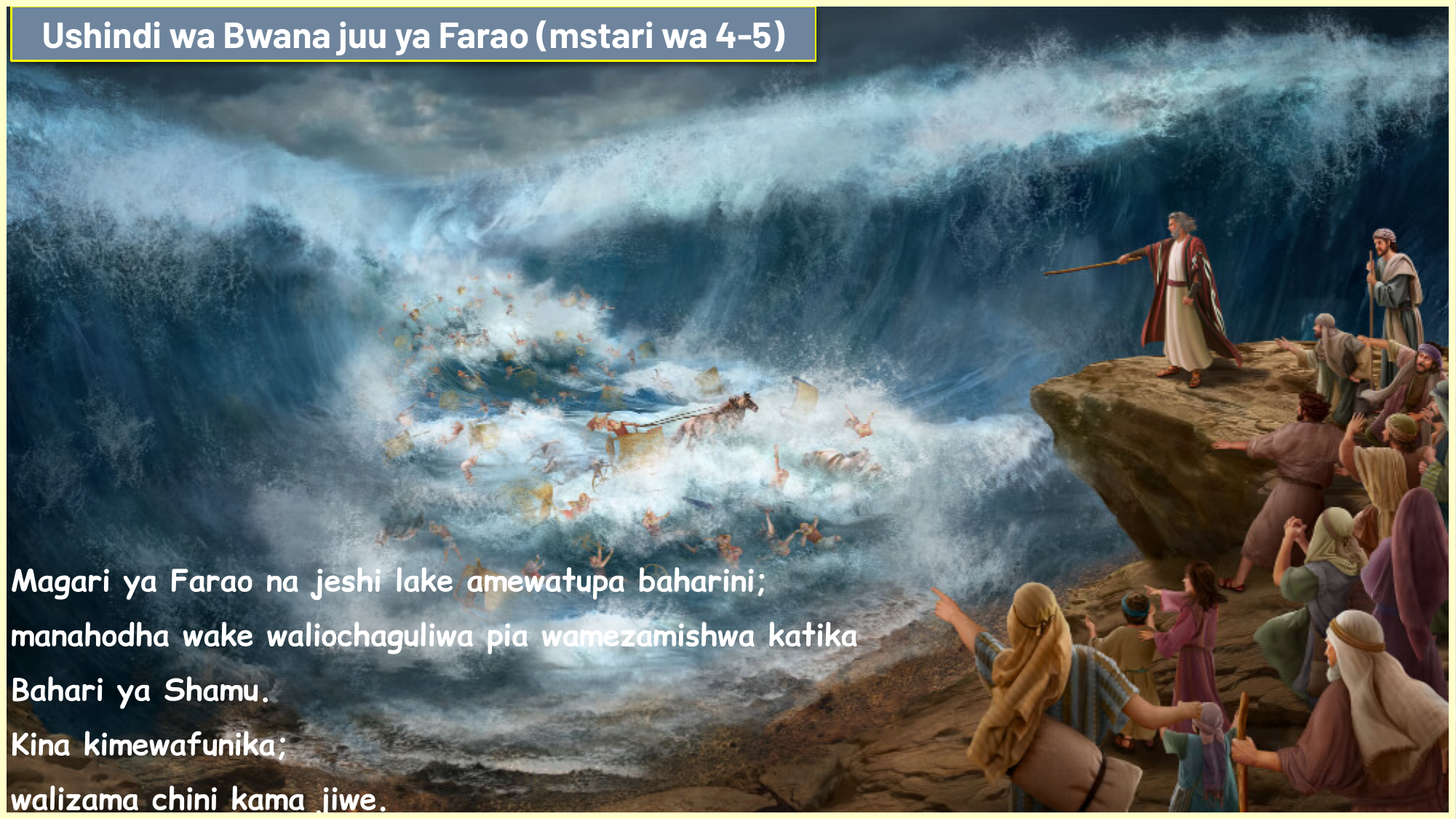

Ushindi wa Bwana juu ya Farao (mstari wa 4-5)
Magari ya Farao na jeshi lake amewatupa baharini;
manahodha wake waliochaguliwa pia wamezamishwa katika Bahari ya Shamu.
Kina kimewafunika;
walizama chini kama jiwe.